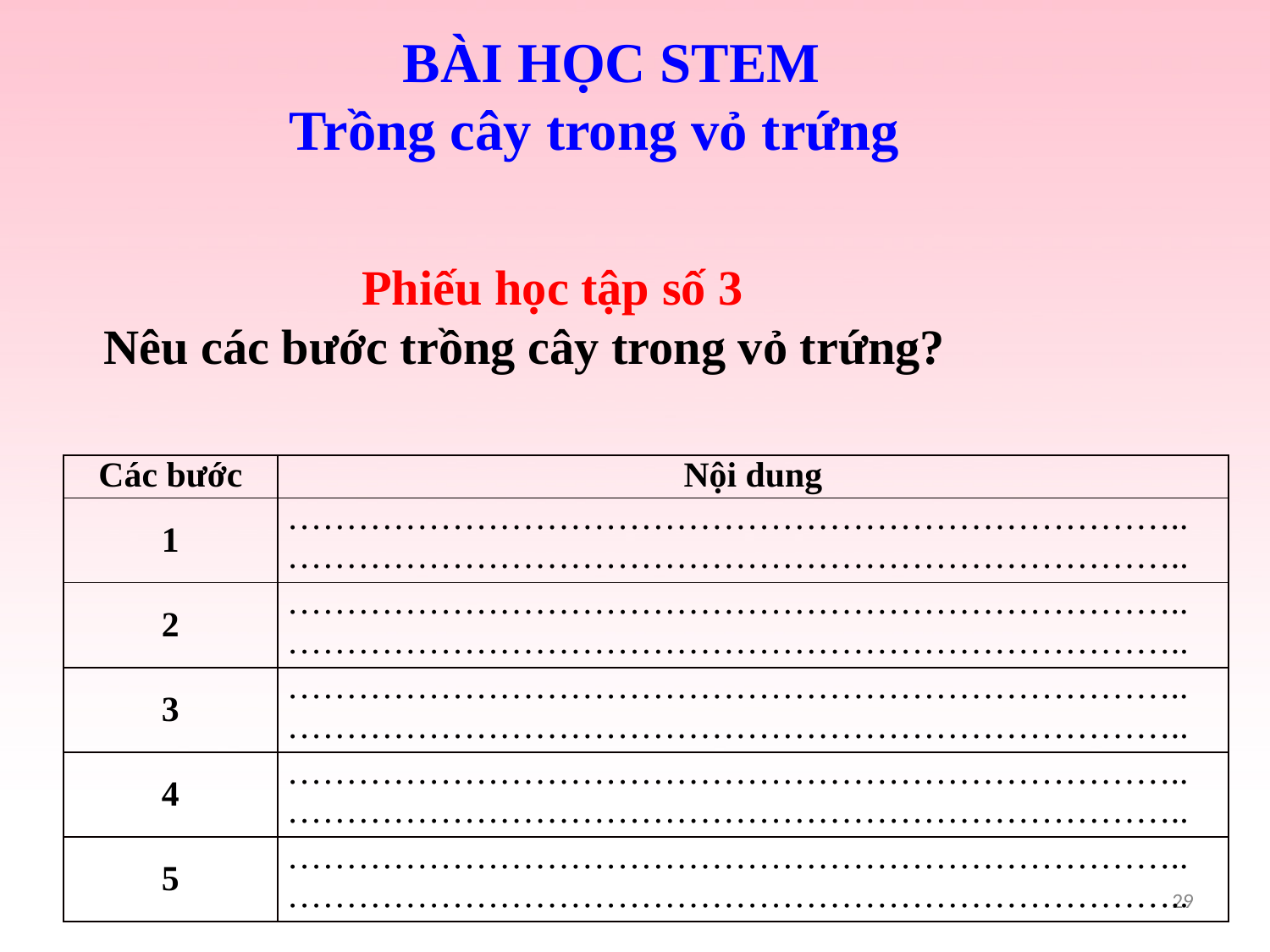

BÀI HỌC STEM
             Trồng cây trong vỏ trứng
                     Phiếu học tập số 3
Nêu các bước trồng cây trong vỏ trứng?
| Các bước | Nội dung |
| --- | --- |
| 1 | …………………………………………………………………..………………………………………………………………….. |
| 2 | …………………………………………………………………..………………………………………………………………….. |
| 3 | …………………………………………………………………..………………………………………………………………….. |
| 4 | …………………………………………………………………..………………………………………………………………….. |
| 5 | …………………………………………………………………..………………………………………………………………….. |
29